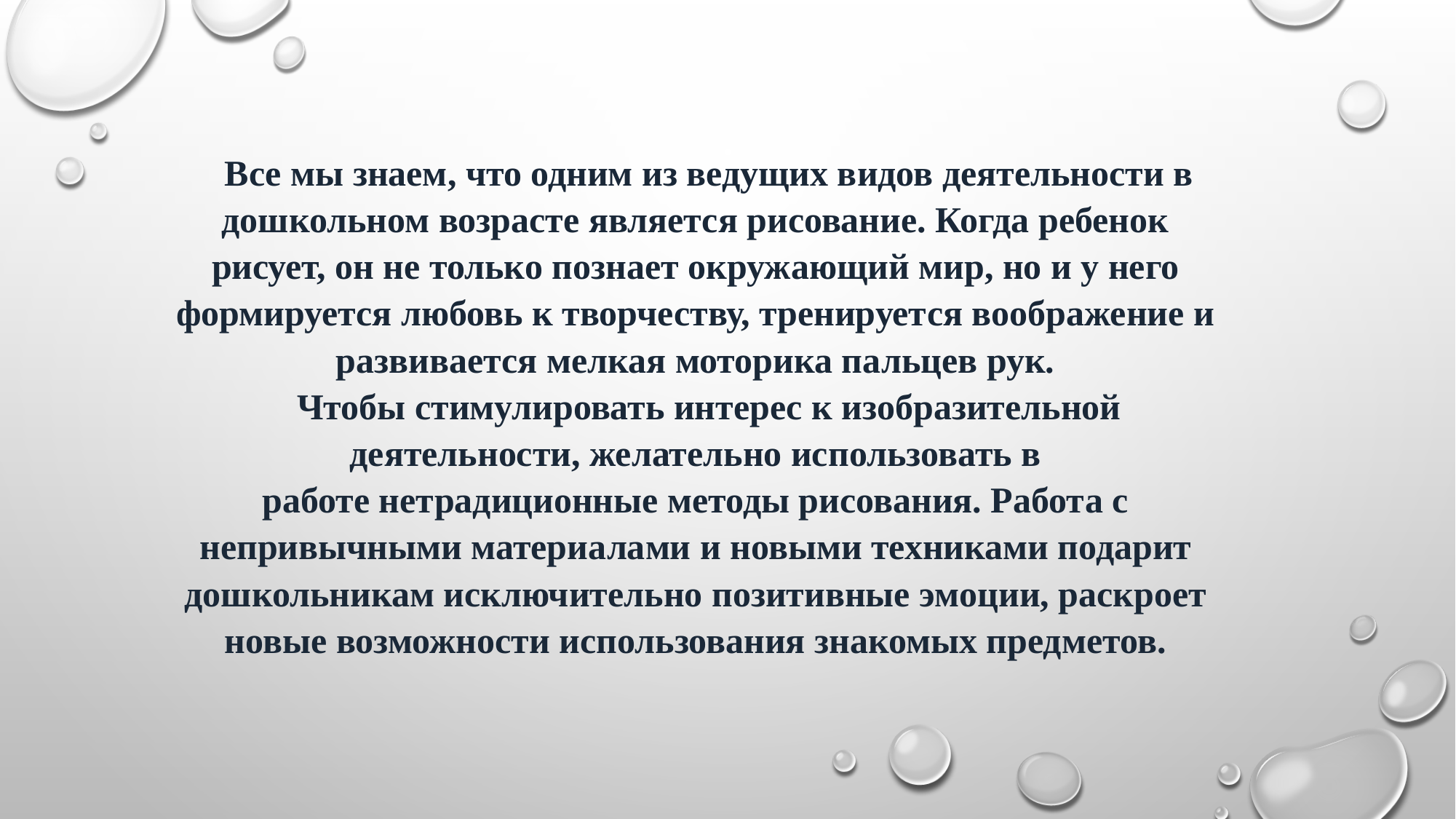

Все мы знаем, что одним из ведущих видов деятельности в дошкольном возрасте является рисование. Когда ребенок рисует, он не только познает окружающий мир, но и у него формируется любовь к творчеству, тренируется воображение и развивается мелкая моторика пальцев рук.
Чтобы стимулировать интерес к изобразительной деятельности, желательно использовать в работе нетрадиционные методы рисования. Работа с непривычными материалами и новыми техниками подарит дошкольникам исключительно позитивные эмоции, раскроет новые возможности использования знакомых предметов.